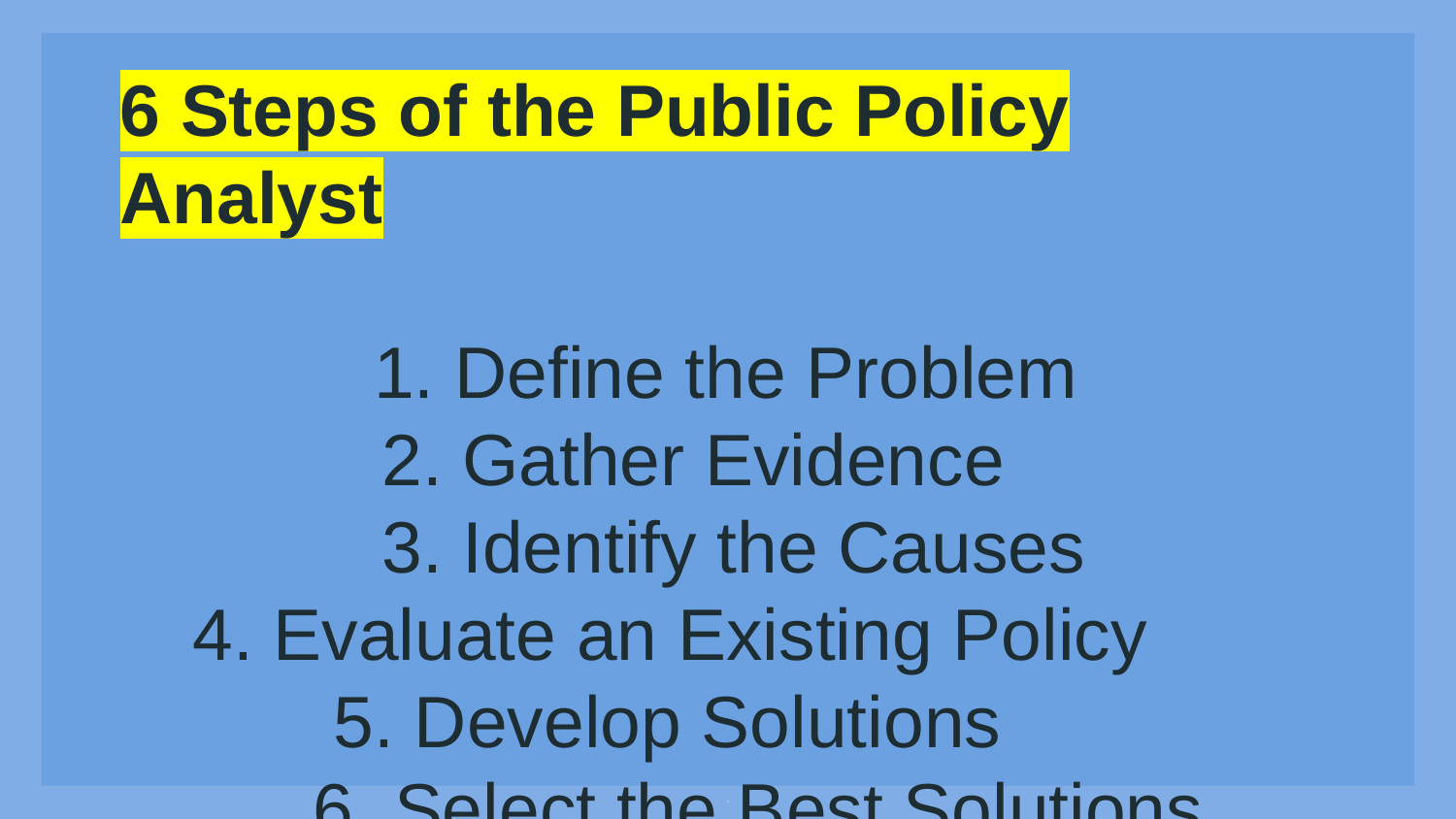

6 Steps of the Public Policy Analyst

         1. Define the Problem
             2. Gather Evidence
             3. Identify the Causes
4. Evaluate an Existing Policy
       5. Develop Solutions
      6. Select the Best Solutions

2